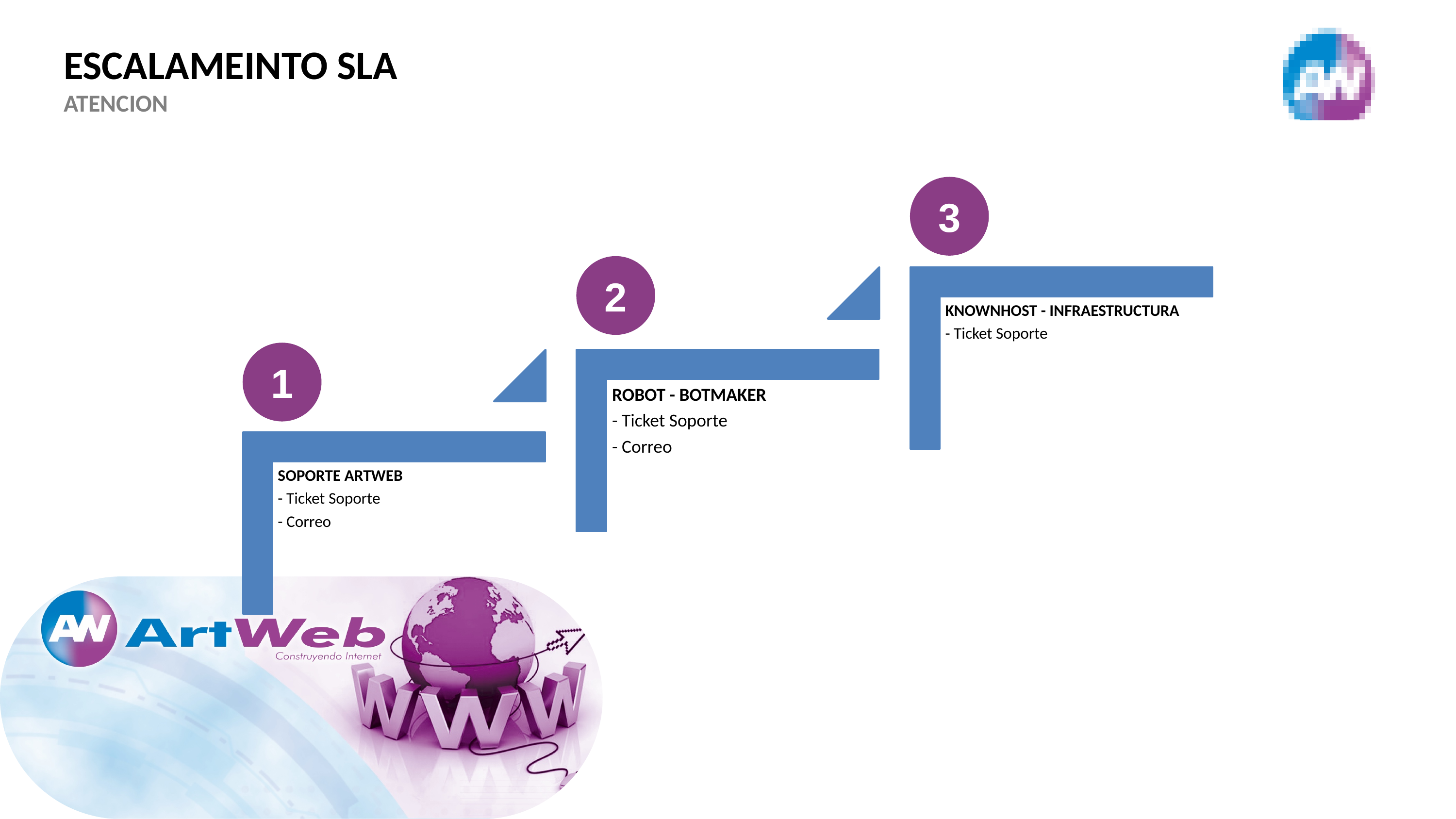

ESCALAMEINTO SLA
ATENCION
SOPORTE ARTWEB
- Ticket Soporte
- Correo
ROBOT - BOTMAKER
- Ticket Soporte
- Correo
KNOWNHOST - INFRAESTRUCTURA
- Ticket Soporte
3
2
1